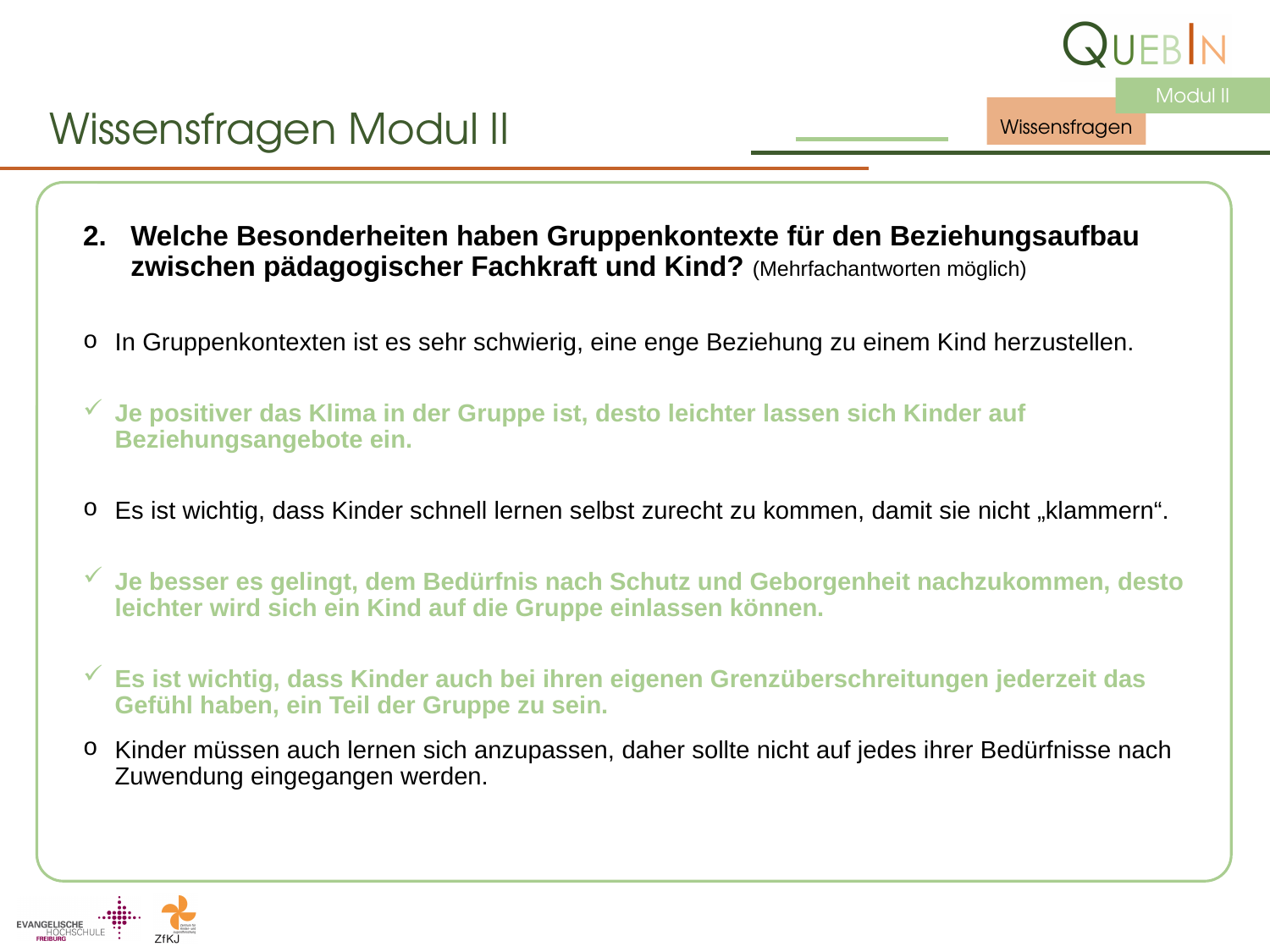

# Wissensfragen Modul II
Welche Besonderheiten haben Gruppenkontexte für den Beziehungsaufbau zwischen pädagogischer Fachkraft und Kind? (Mehrfachantworten möglich)
In Gruppenkontexten ist es sehr schwierig, eine enge Beziehung zu einem Kind herzustellen.
Je positiver das Klima in der Gruppe ist, desto leichter lassen sich Kinder auf Beziehungsangebote ein.
Es ist wichtig, dass Kinder schnell lernen selbst zurecht zu kommen, damit sie nicht „klammern“.
Je besser es gelingt, dem Bedürfnis nach Schutz und Geborgenheit nachzukommen, desto leichter wird sich ein Kind auf die Gruppe einlassen können.
Es ist wichtig, dass Kinder auch bei ihren eigenen Grenzüberschreitungen jederzeit das Gefühl haben, ein Teil der Gruppe zu sein.
Kinder müssen auch lernen sich anzupassen, daher sollte nicht auf jedes ihrer Bedürfnisse nach Zuwendung eingegangen werden.